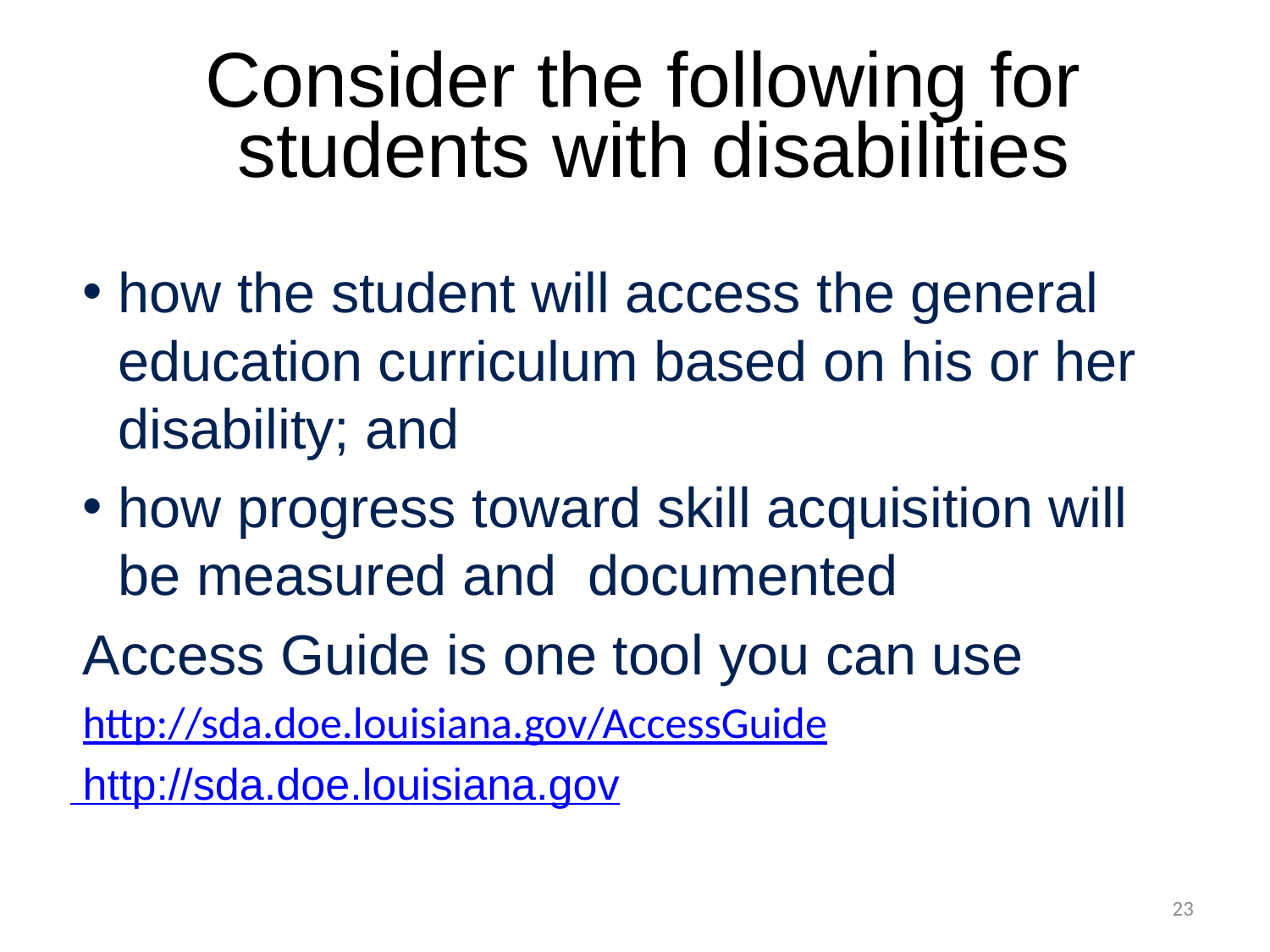

# Consider the following for students with disabilities
how the student will access the general education curriculum based on his or her disability; and
how progress toward skill acquisition will be measured and  documented
Access Guide is one tool you can use
http://sda.doe.louisiana.gov/AccessGuide
 http://sda.doe.louisiana.gov

23